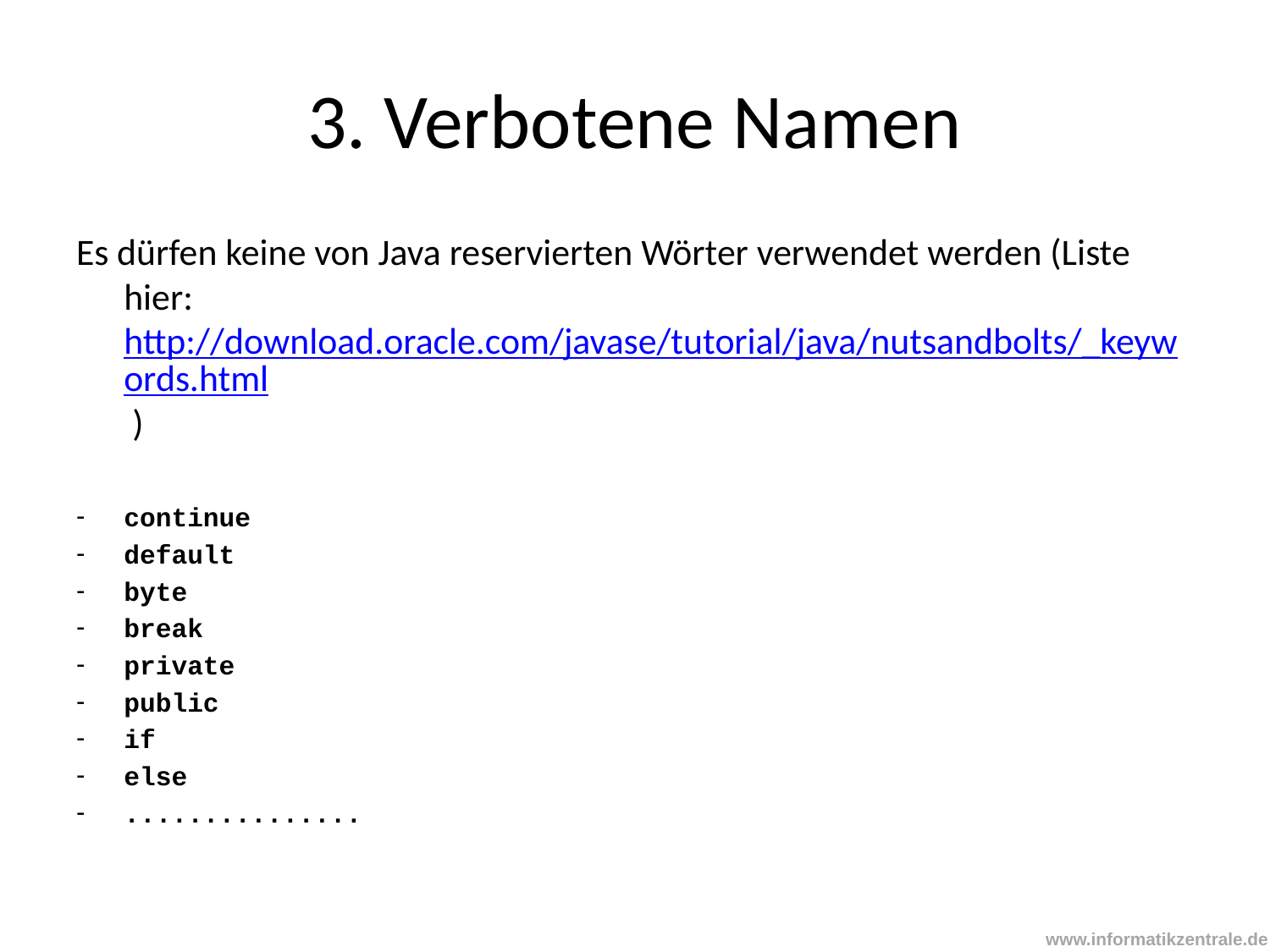

# 3. Verbotene Namen
Es dürfen keine von Java reservierten Wörter verwendet werden (Liste hier: http://download.oracle.com/javase/tutorial/java/nutsandbolts/_keywords.html )

continue
default
byte
break
private
public
if
else
...............